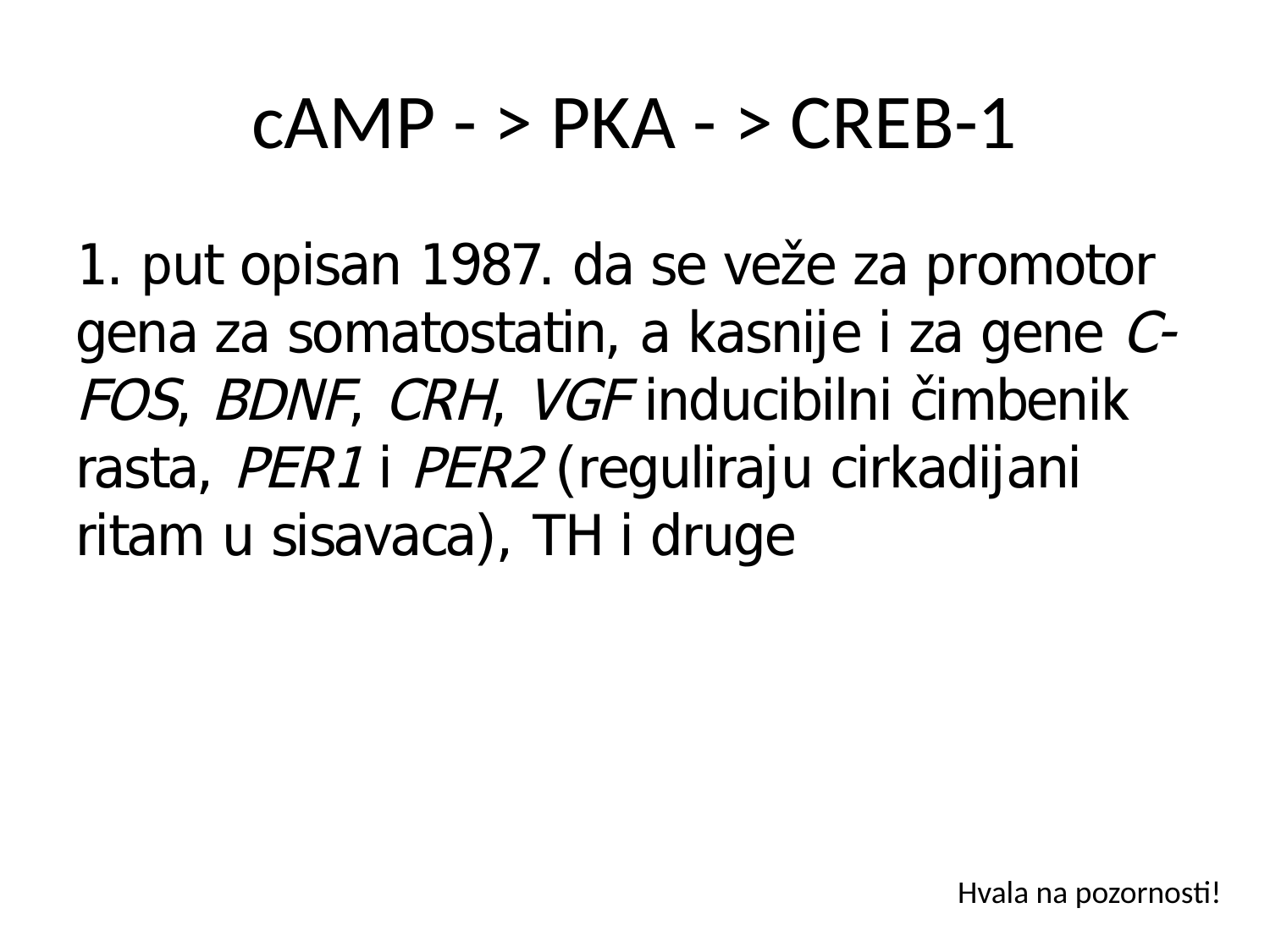

# cAMP - > PKA - > CREB-1
1. put opisan 1987. da se veže za promotor gena za somatostatin, a kasnije i za gene C-FOS, BDNF, CRH, VGF inducibilni čimbenik rasta, PER1 i PER2 (reguliraju cirkadijani ritam u sisavaca), TH i druge

Hvala na pozornosti!